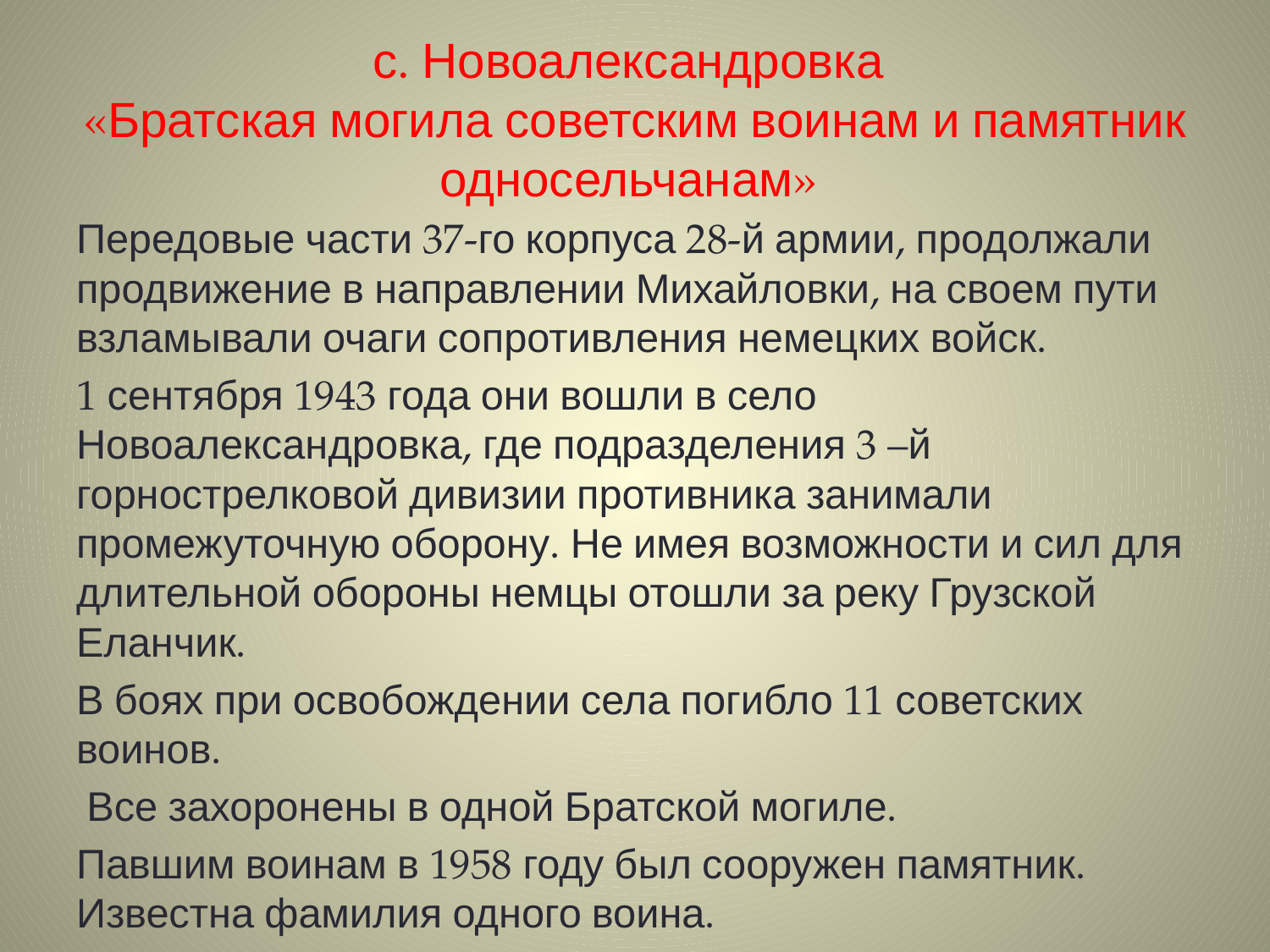

# с. Новоалександровка «Братская могила советским воинам и памятник односельчанам»
Передовые части 37-го корпуса 28-й армии, продолжали продвижение в направлении Михайловки, на своем пути взламывали очаги сопротивления немецких войск.
1 сентября 1943 года они вошли в село Новоалександровка, где подразделения 3 –й горнострелковой дивизии противника занимали промежуточную оборону. Не имея возможности и сил для длительной обороны немцы отошли за реку Грузской Еланчик.
В боях при освобождении села погибло 11 советских воинов.
 Все захоронены в одной Братской могиле.
Павшим воинам в 1958 году был сооружен памятник. Известна фамилия одного воина.